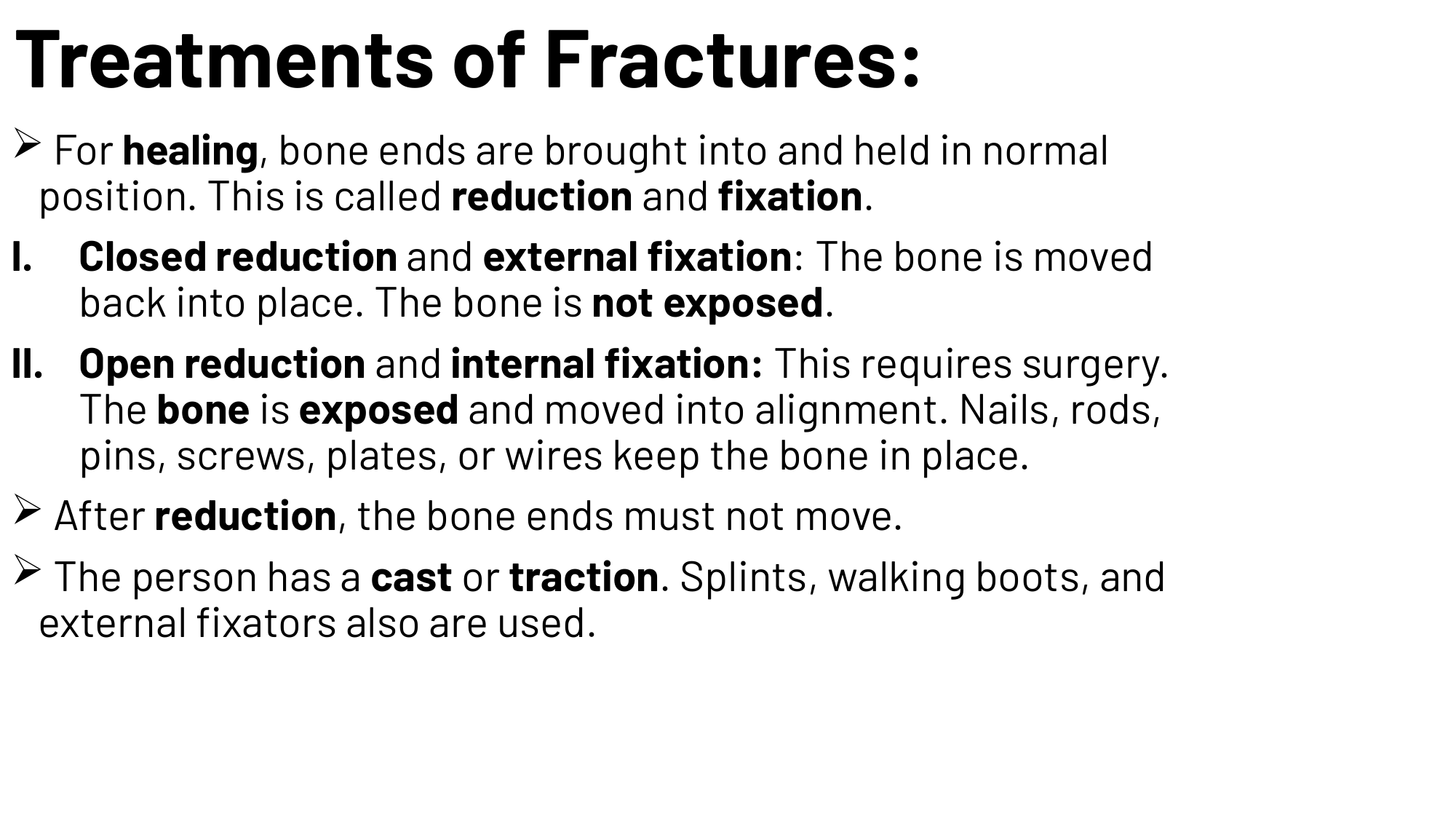

Treatments of Fractures:
 For healing, bone ends are brought into and held in normal position. This is called reduction and fixation.
Closed reduction and external fixation: The bone is moved back into place. The bone is not exposed.
Open reduction and internal fixation: This requires surgery. The bone is exposed and moved into alignment. Nails, rods, pins, screws, plates, or wires keep the bone in place.
 After reduction, the bone ends must not move.
 The person has a cast or traction. Splints, walking boots, and external fixators also are used.